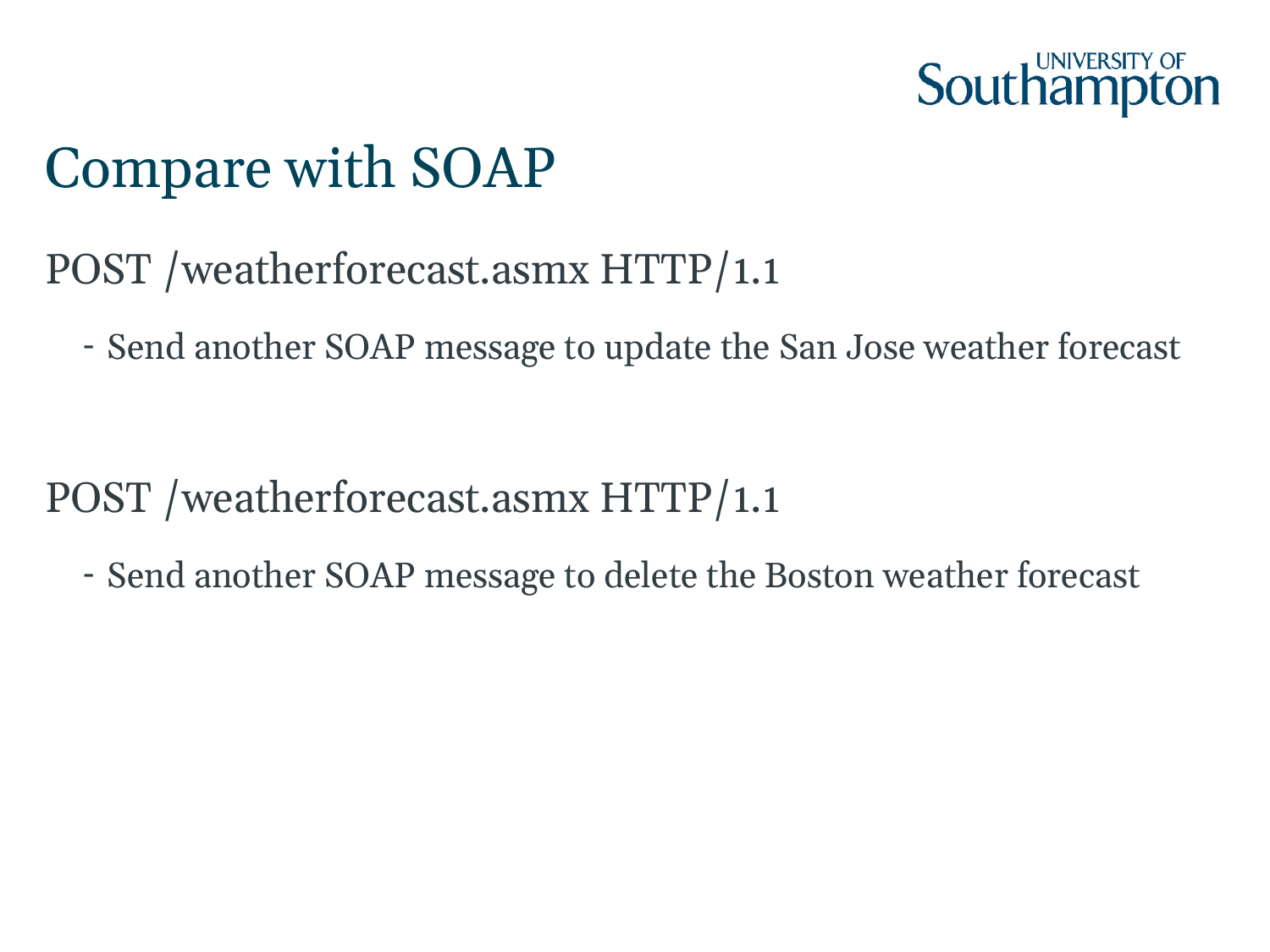

# Compare with SOAP
POST /weatherforecast.asmx HTTP/1.1
Send another SOAP message to update the San Jose weather forecast

POST /weatherforecast.asmx HTTP/1.1
Send another SOAP message to delete the Boston weather forecast